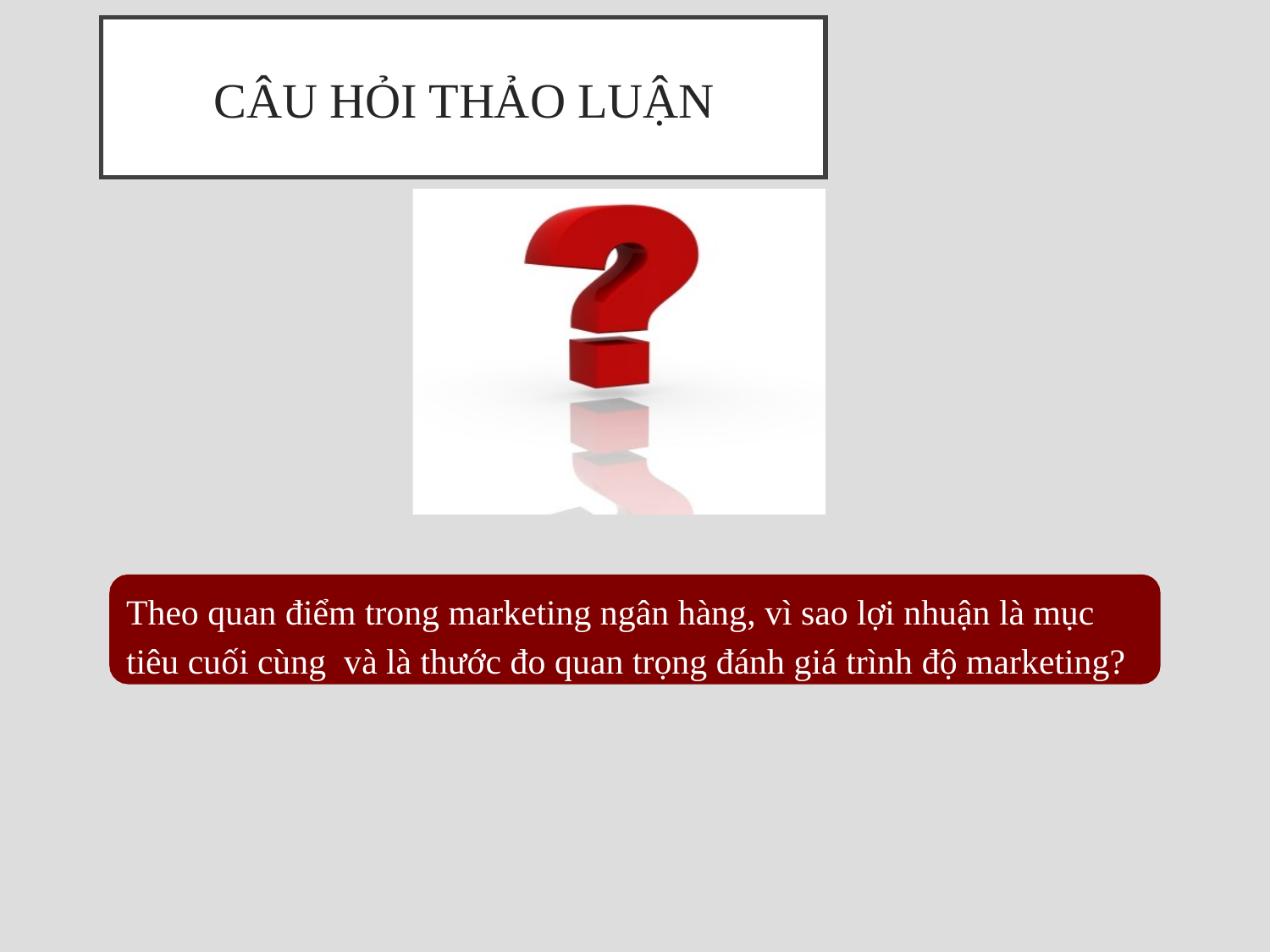

# CÂU HỎI THẢO LUẬN

Theo quan điểm trong marketing ngân hàng, vì sao lợi nhuận là mục tiêu cuối cùng  và là thước đo quan trọng đánh giá trình độ marketing?